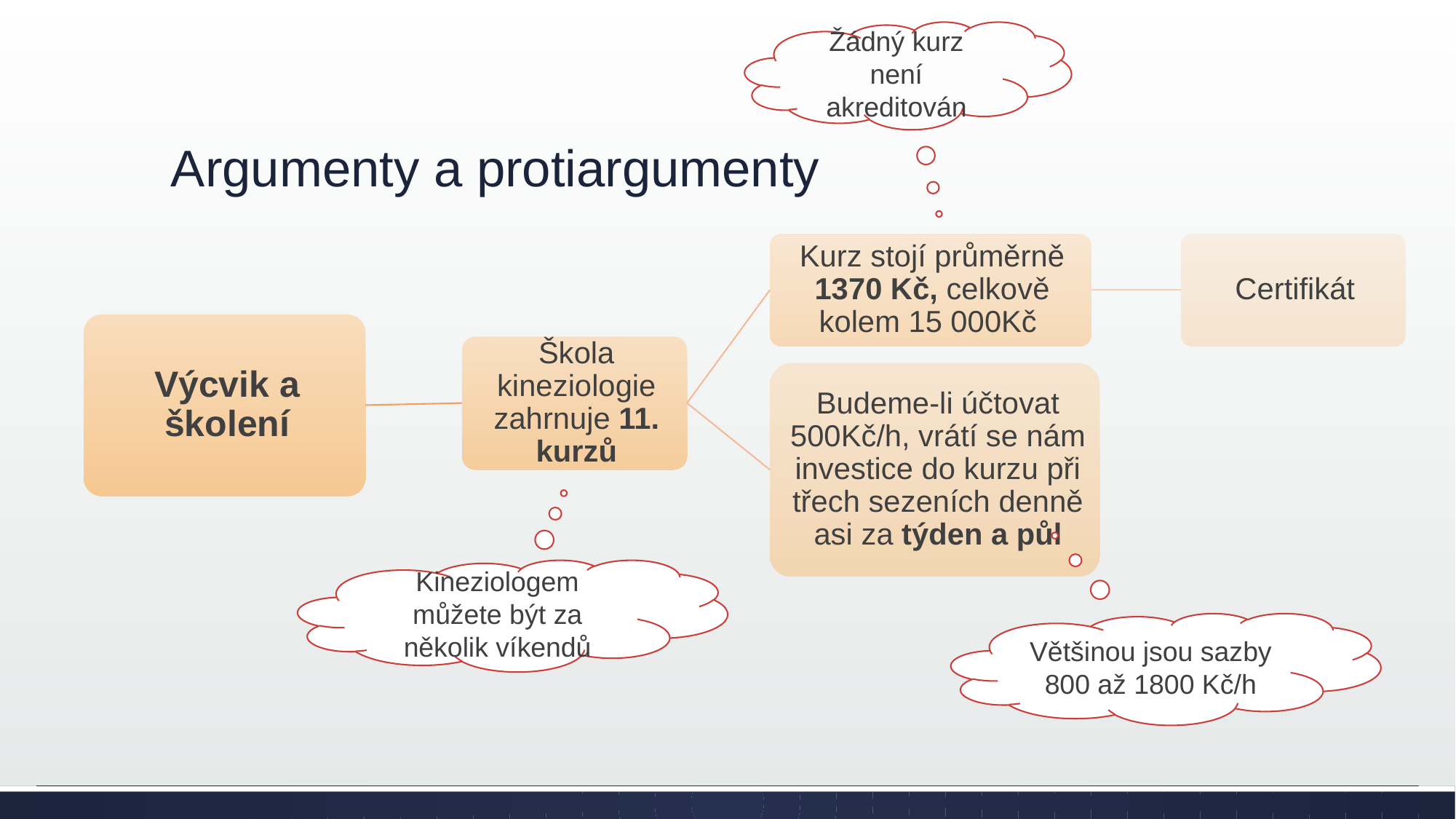

Žádný kurz není akreditován
# Argumenty a protiargumenty
Výcvik a školení

Škola kineziologie zahrnuje 11. kurzů

Kurz stojí průměrně 1370 Kč, celkově kolem 15 000Kč

Certifikát

Budeme-li účtovat 500Kč/h, vrátí se nám investice do kurzu při třech sezeních denně asi za týden a půl
Kineziologem můžete být za několik víkendů
Většinou jsou sazby 800 až 1800 Kč/h